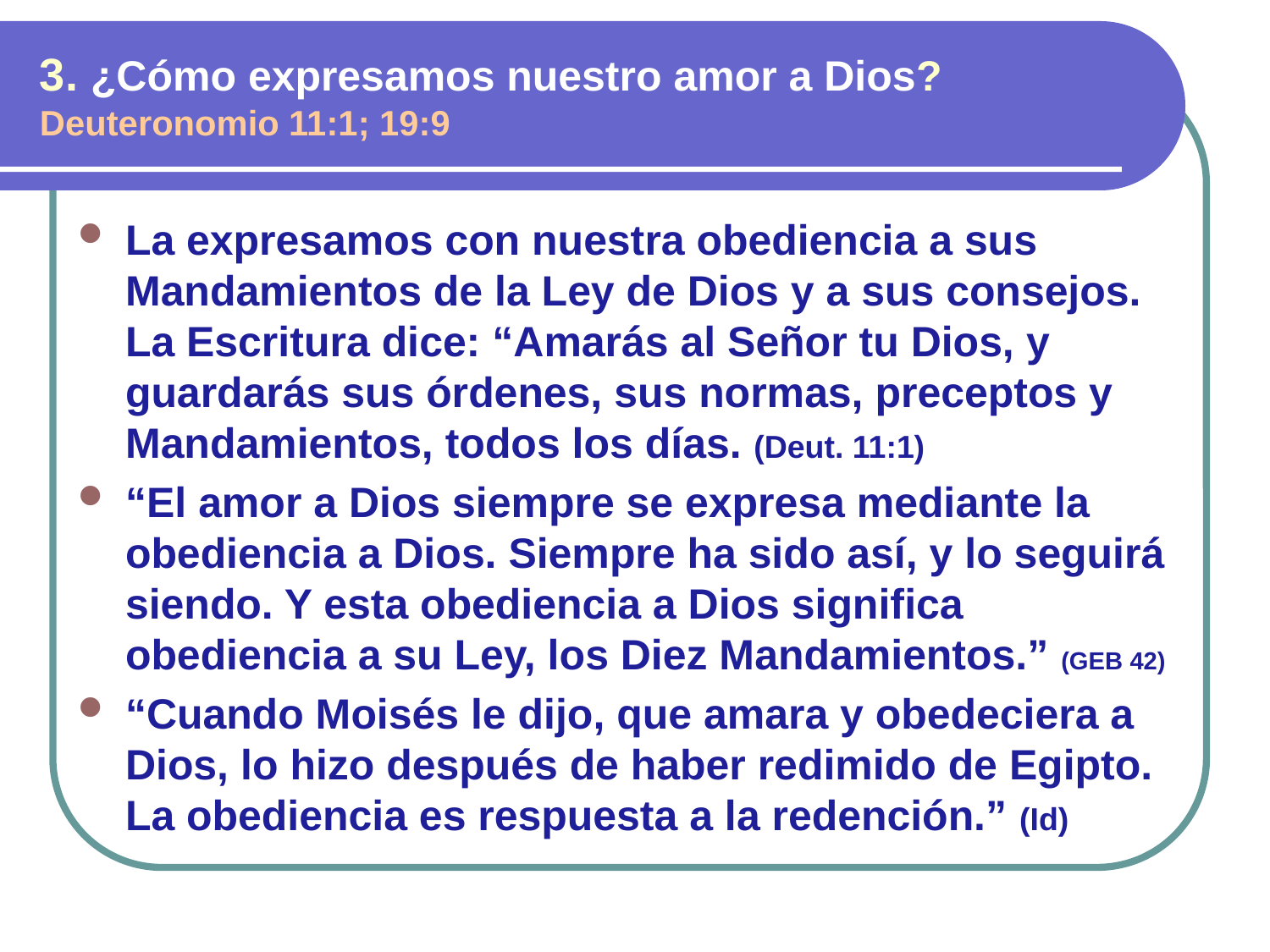

3. ¿Cómo expresamos nuestro amor a Dios?  Deuteronomio 11:1; 19:9
La expresamos con nuestra obediencia a sus Mandamientos de la Ley de Dios y a sus consejos. La Escritura dice: “Amarás al Señor tu Dios, y guardarás sus órdenes, sus normas, preceptos y Mandamientos, todos los días. (Deut. 11:1)
“El amor a Dios siempre se expresa mediante la obediencia a Dios. Siempre ha sido así, y lo seguirá siendo. Y esta obediencia a Dios significa obediencia a su Ley, los Diez Mandamientos.” (GEB 42)
“Cuando Moisés le dijo, que amara y obedeciera a Dios, lo hizo después de haber redimido de Egipto. La obediencia es respuesta a la redención.” (Id)